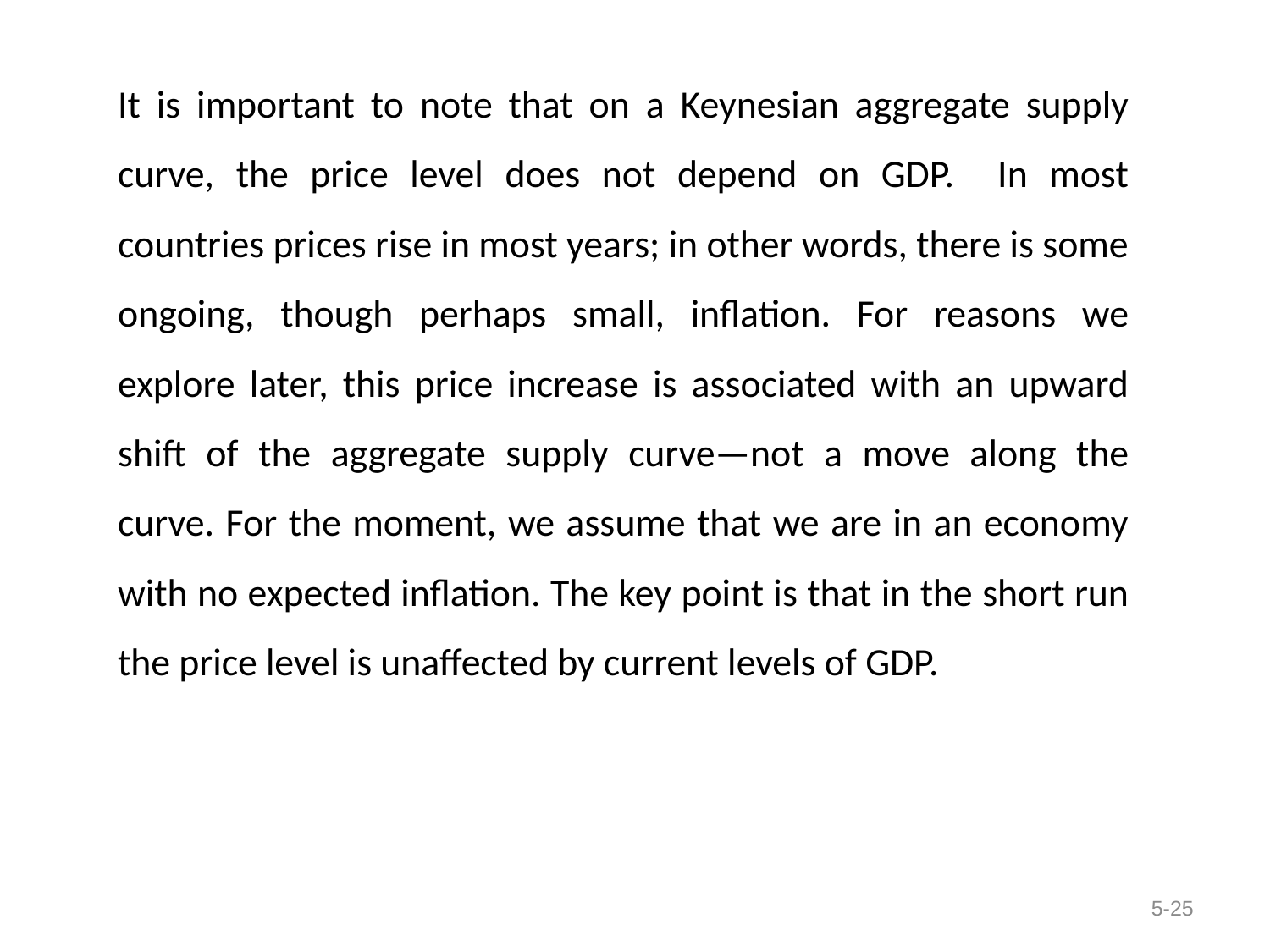

It is important to note that on a Keynesian aggregate supply curve, the price level does not depend on GDP.  In most countries prices rise in most years; in other words, there is some ongoing, though perhaps small, inflation. For reasons we explore later, this price increase is associated with an upward shift of the aggregate supply curve—not a move along the curve. For the moment, we assume that we are in an economy with no expected inflation. The key point is that in the short run the price level is unaffected by current levels of GDP.

5-25